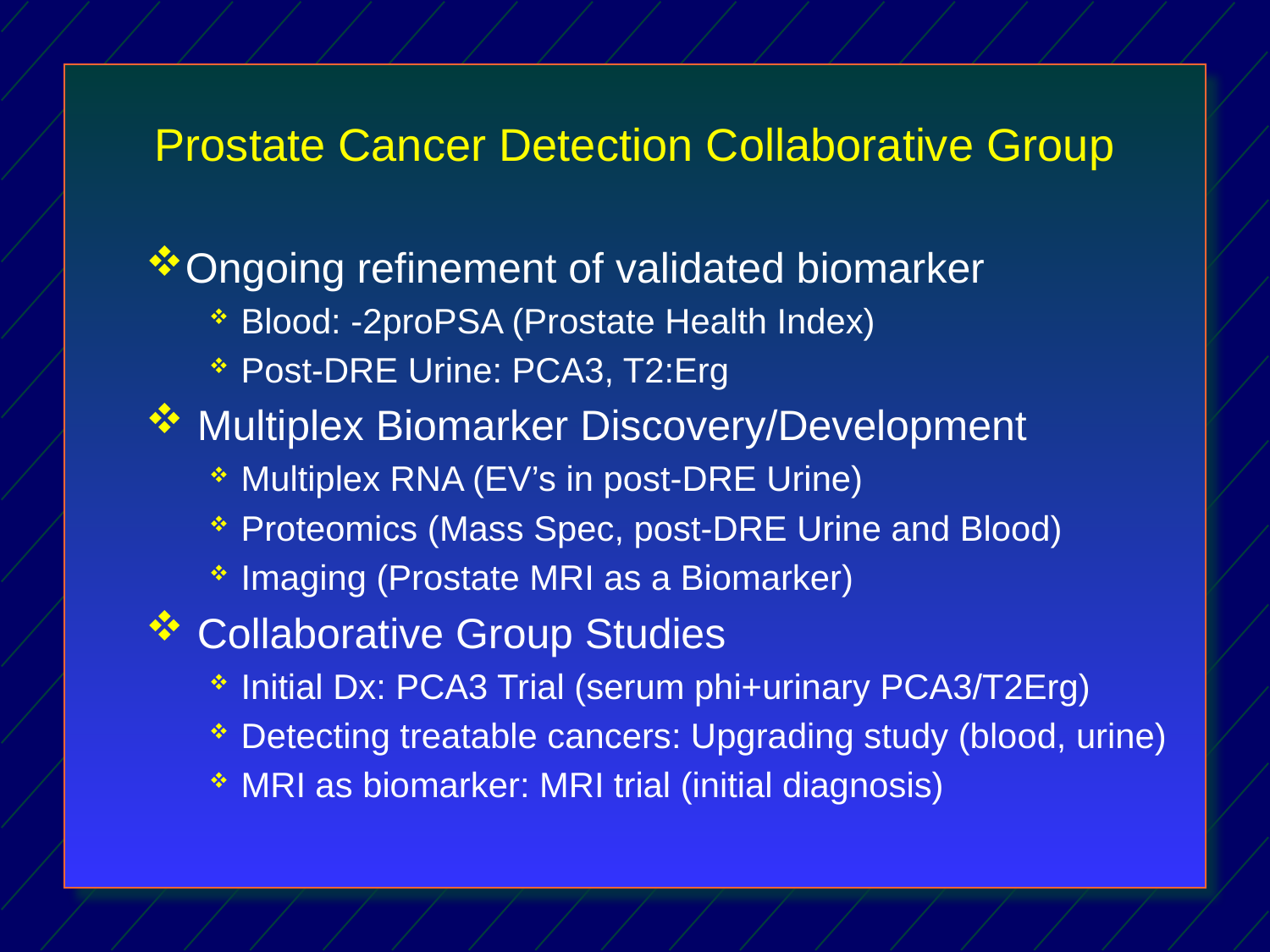

# Prostate Cancer Detection Collaborative Group

Ongoing refinement of validated biomarker
Blood: -2proPSA (Prostate Health Index)
Post-DRE Urine: PCA3, T2:Erg
 Multiplex Biomarker Discovery/Development
Multiplex RNA (EV’s in post-DRE Urine)
Proteomics (Mass Spec, post-DRE Urine and Blood)
Imaging (Prostate MRI as a Biomarker)
 Collaborative Group Studies
Initial Dx: PCA3 Trial (serum phi+urinary PCA3/T2Erg)
Detecting treatable cancers: Upgrading study (blood, urine)
MRI as biomarker: MRI trial (initial diagnosis)